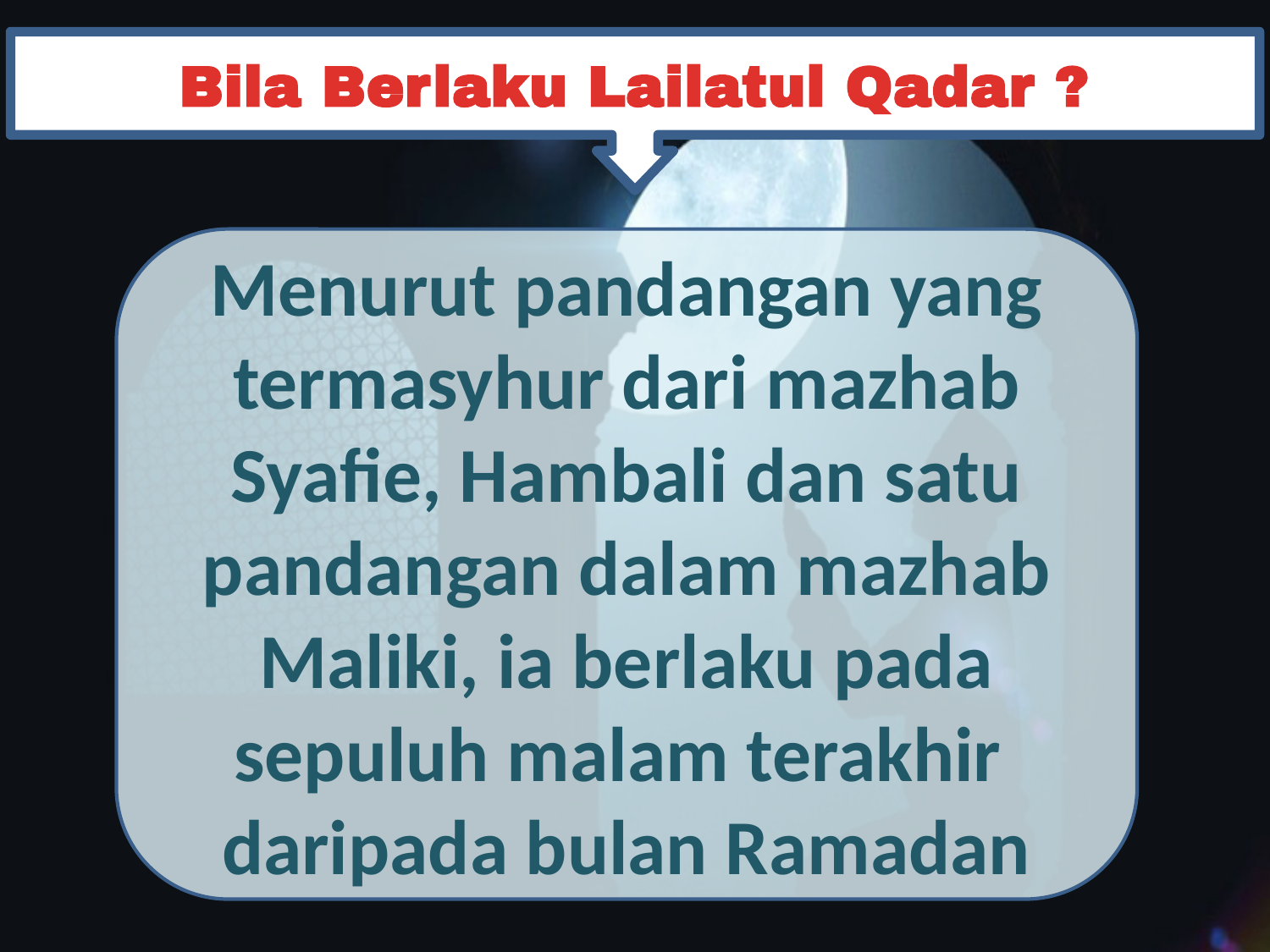

Bila Berlaku Lailatul Qadar ?
Menurut pandangan yang termasyhur dari mazhab Syafie, Hambali dan satu pandangan dalam mazhab Maliki, ia berlaku pada sepuluh malam terakhir  daripada bulan Ramadan